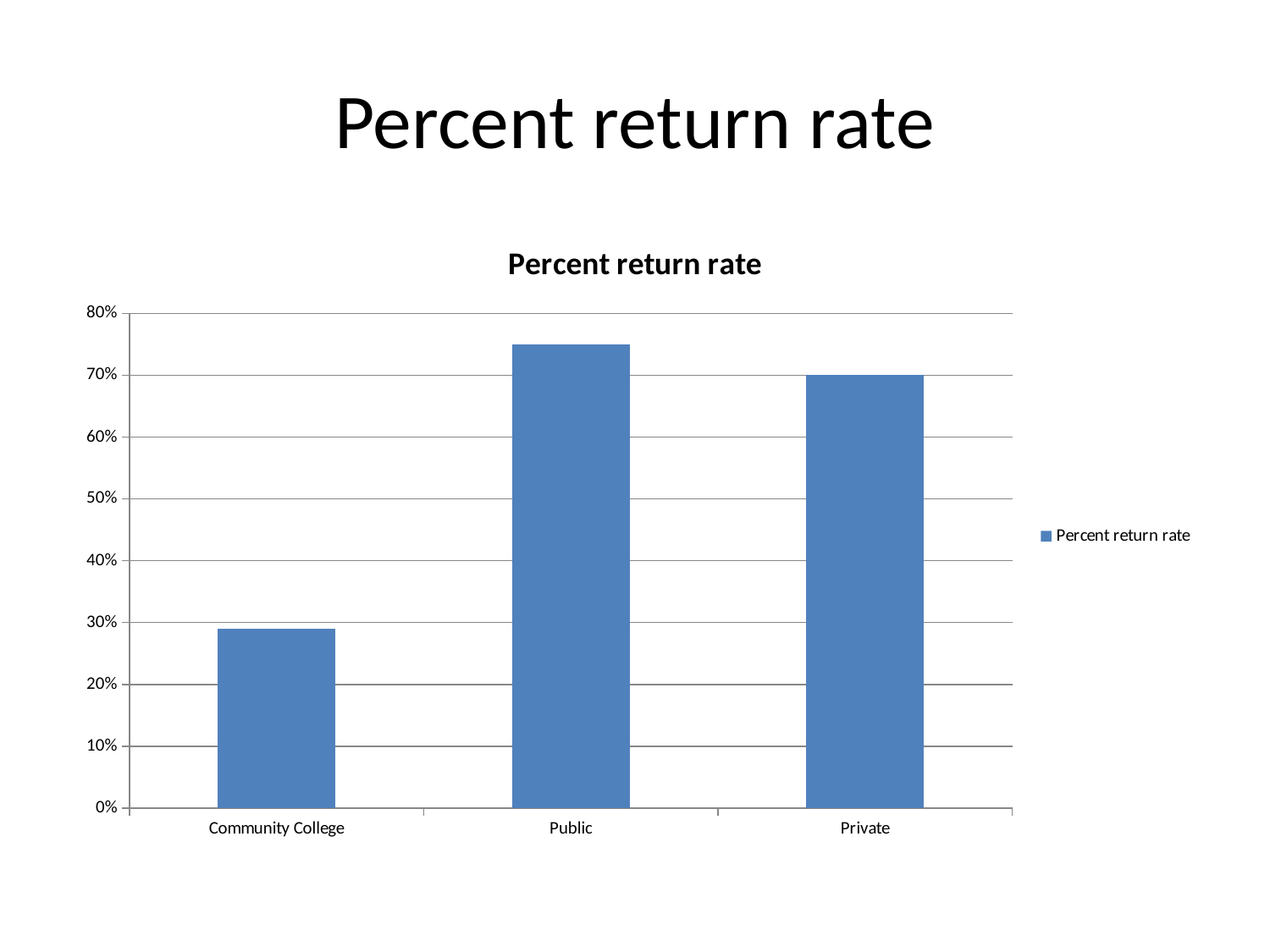

# Percent return rate

### Chart:

| Category | Percent return rate |
|---|---|
| Community College | 0.29000000000000004 |
| Public | 0.7500000000000001 |
| Private | 0.7000000000000001 |